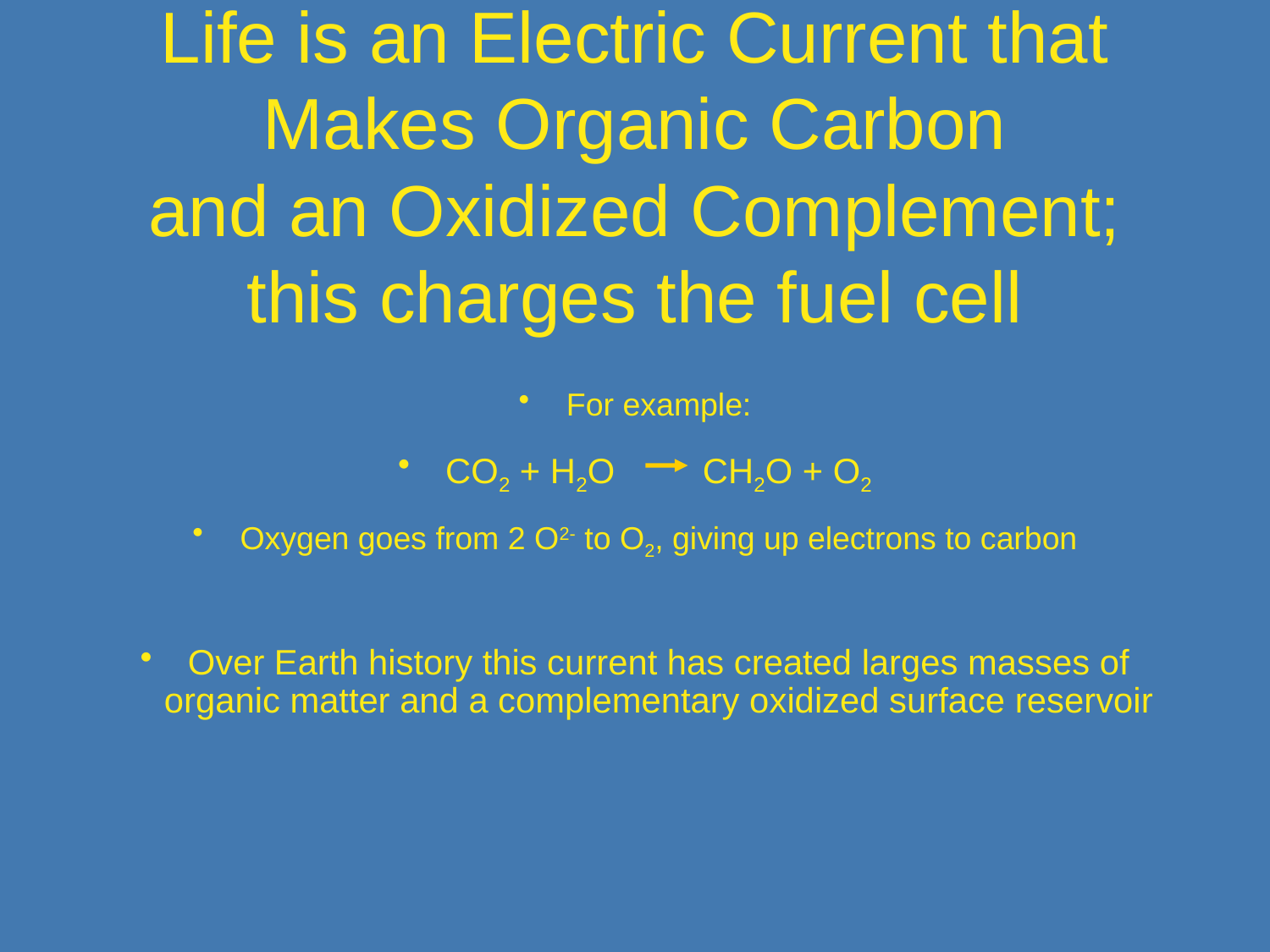

Life is an Electric Current that Makes Organic Carbon
and an Oxidized Complement; this charges the fuel cell

For example:
CO2 + H2O         CH2O + O2
Oxygen goes from 2 O2- to O2, giving up electrons to carbon

Over Earth history this current has created larges masses of organic matter and a complementary oxidized surface reservoir